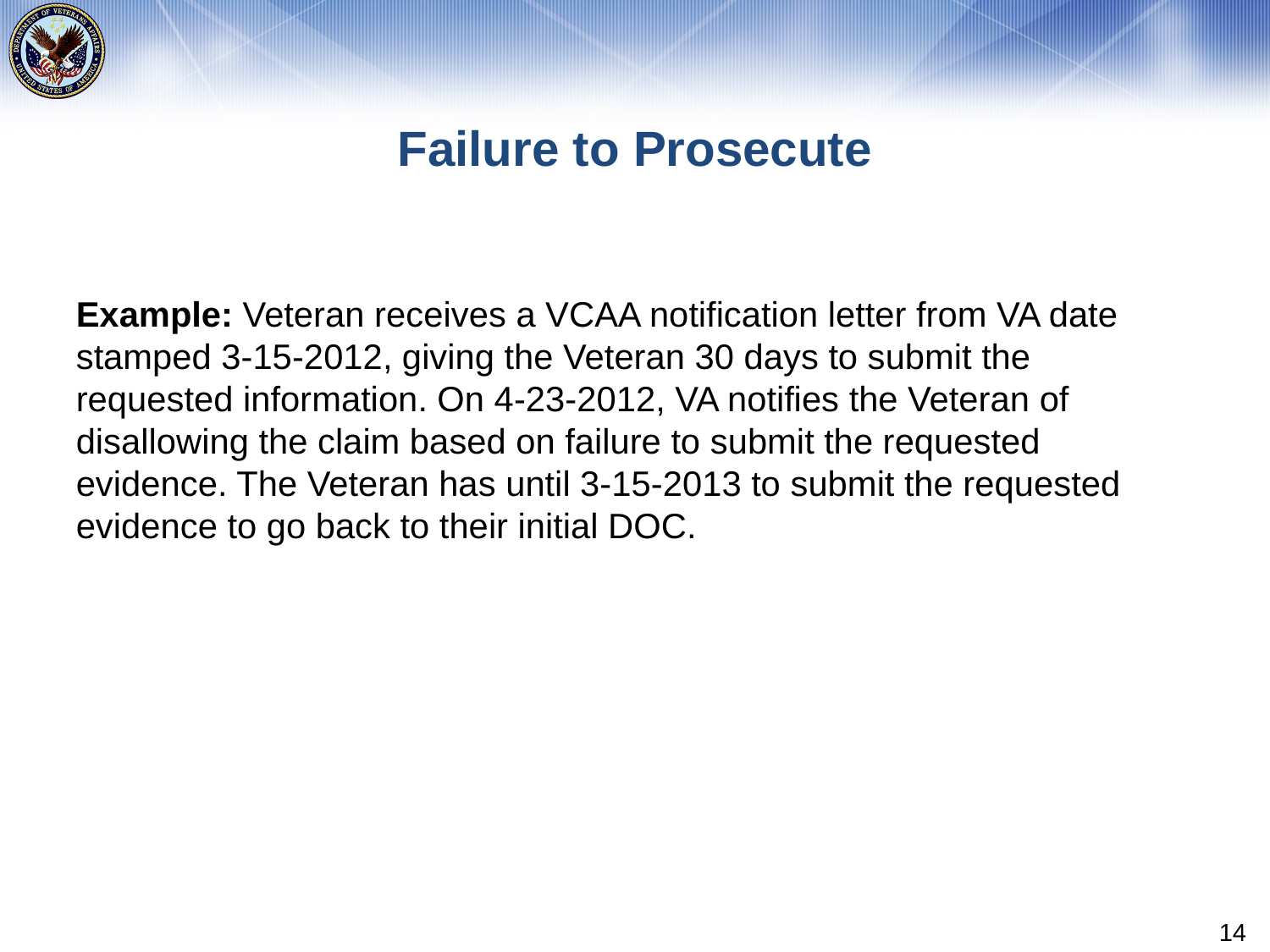

# Failure to Prosecute
Example: Veteran receives a VCAA notification letter from VA date stamped 3-15-2012, giving the Veteran 30 days to submit the requested information. On 4-23-2012, VA notifies the Veteran of disallowing the claim based on failure to submit the requested evidence. The Veteran has until 3-15-2013 to submit the requested evidence to go back to their initial DOC.
14